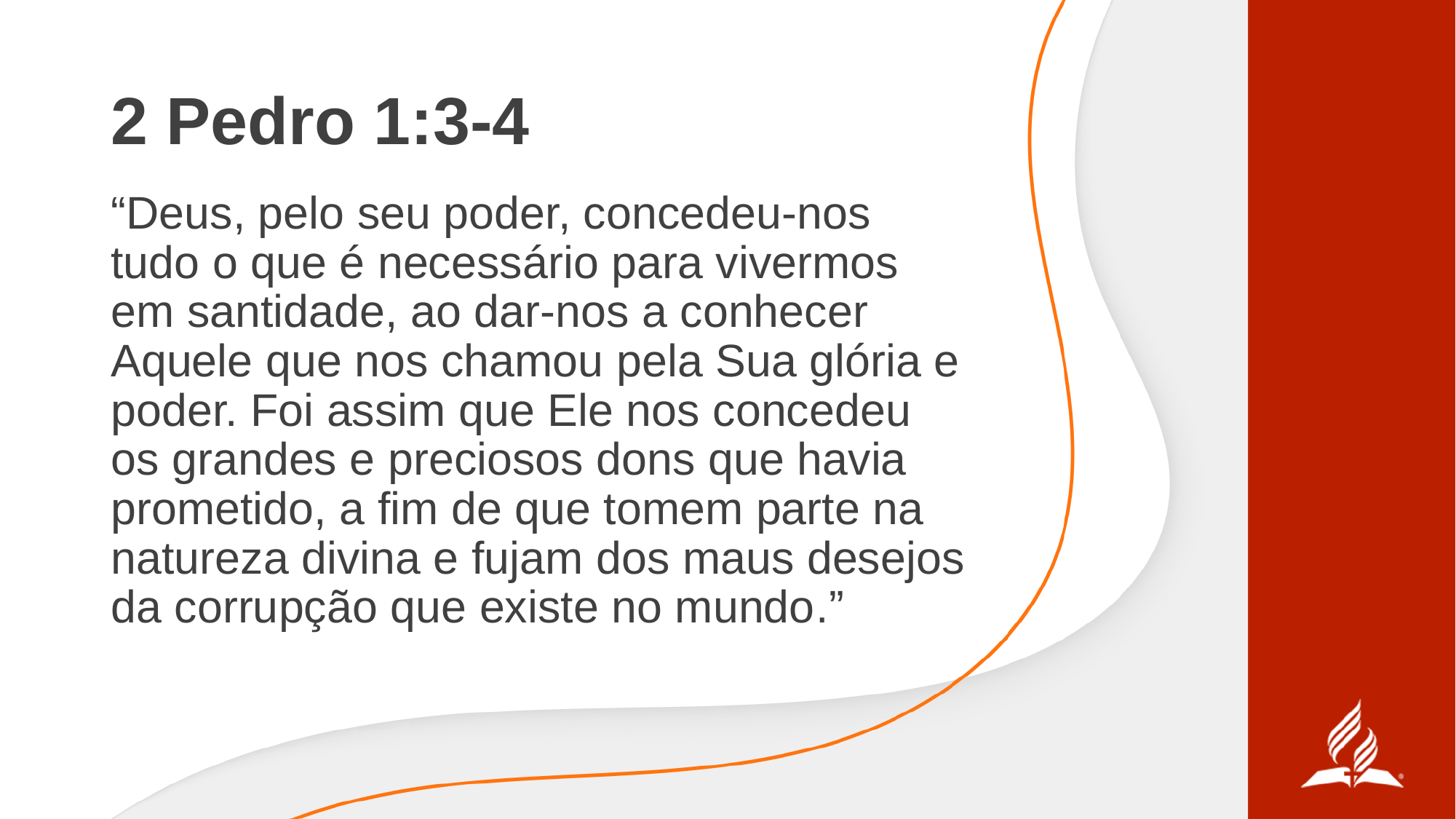

# 2 Pedro 1:3-4
“Deus, pelo seu poder, concedeu-nos tudo o que é necessário para vivermos em santidade, ao dar-nos a conhecer Aquele que nos chamou pela Sua glória e poder. Foi assim que Ele nos concedeu os grandes e preciosos dons que havia prometido, a fim de que tomem parte na natureza divina e fujam dos maus desejos da corrupção que existe no mundo.”